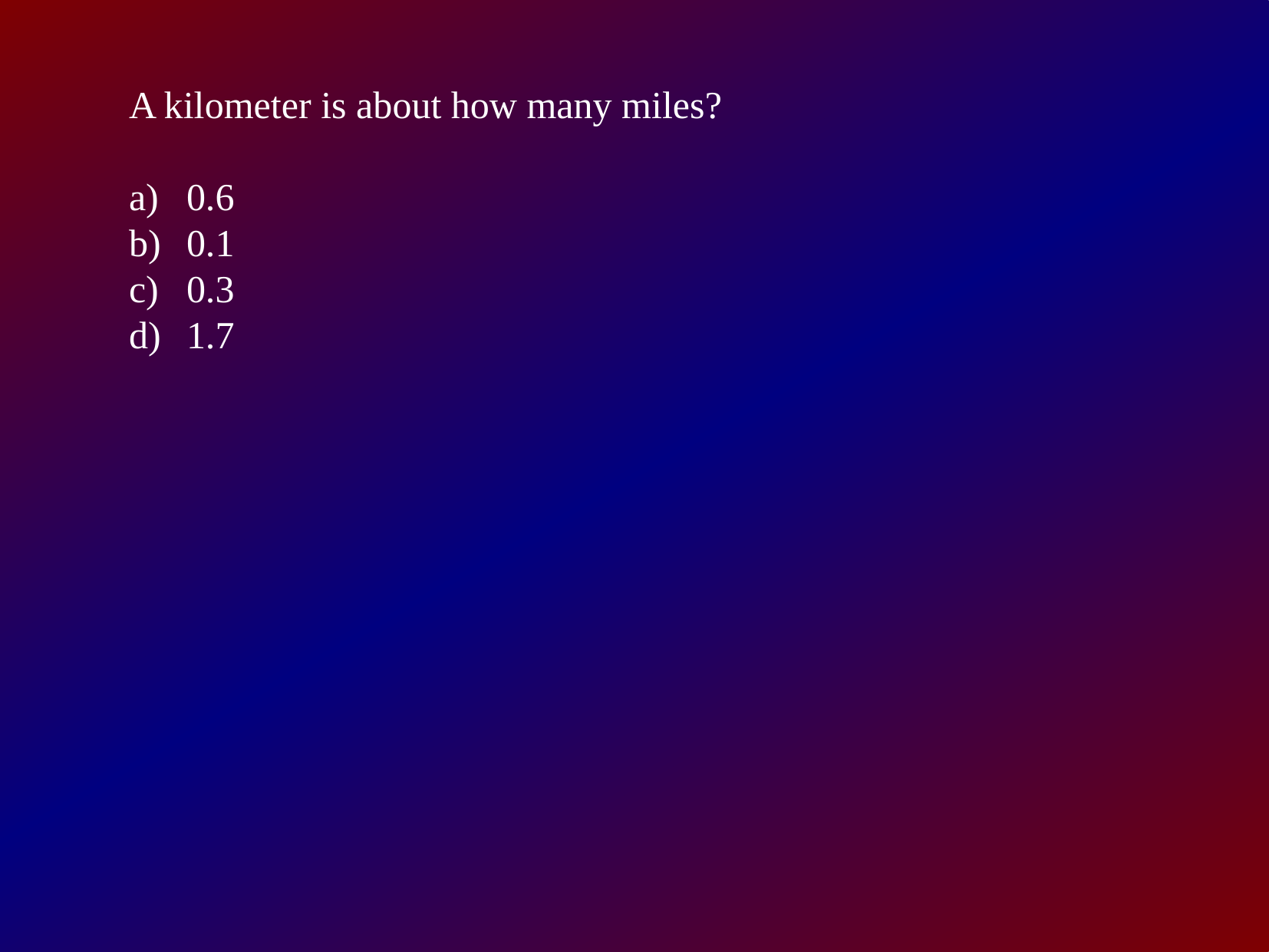

A kilometer is about how many miles?

0.6
0.1
0.3
1.7